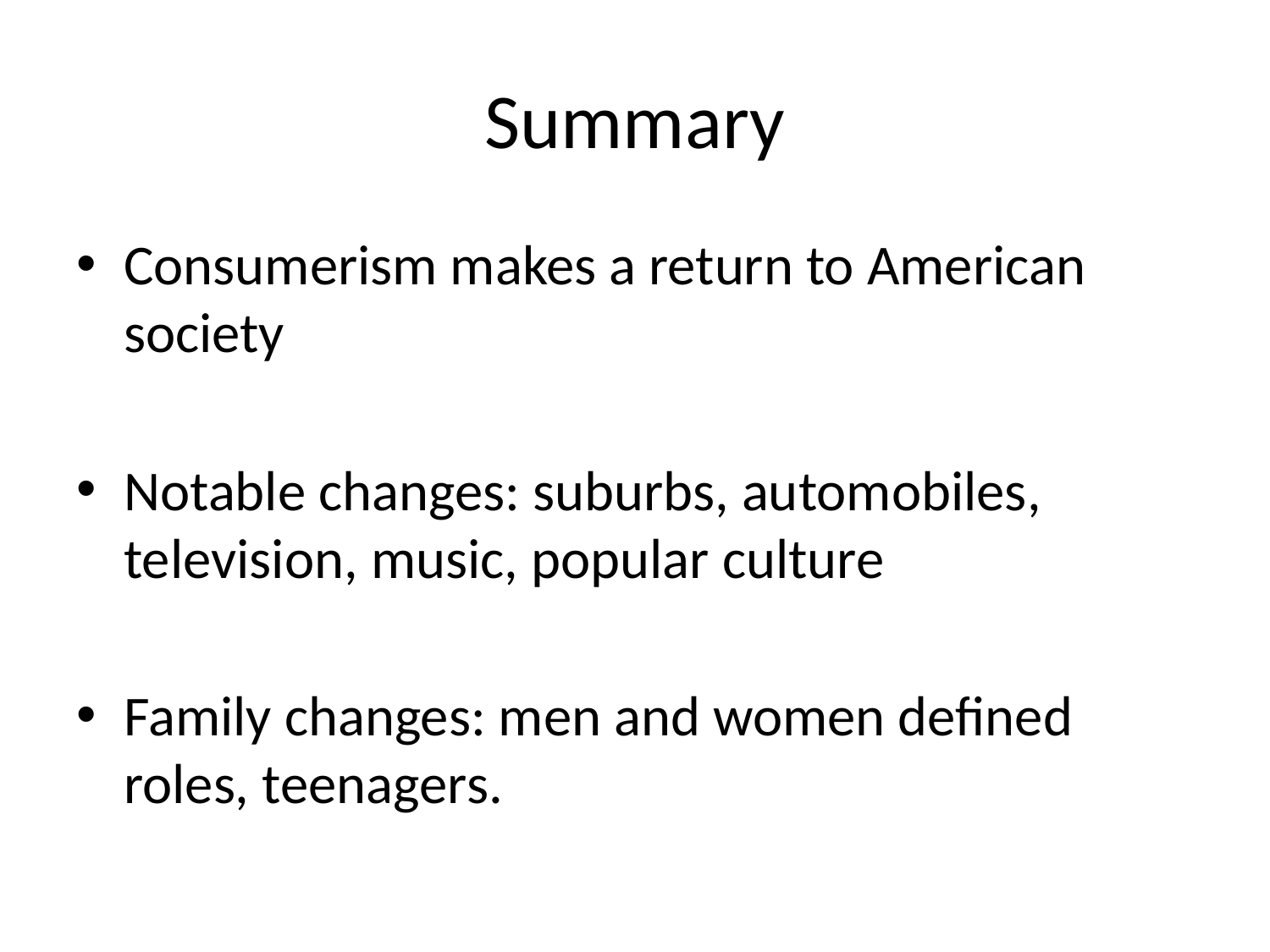

# Summary
Consumerism makes a return to American society

Notable changes: suburbs, automobiles, television, music, popular culture

Family changes: men and women defined roles, teenagers.